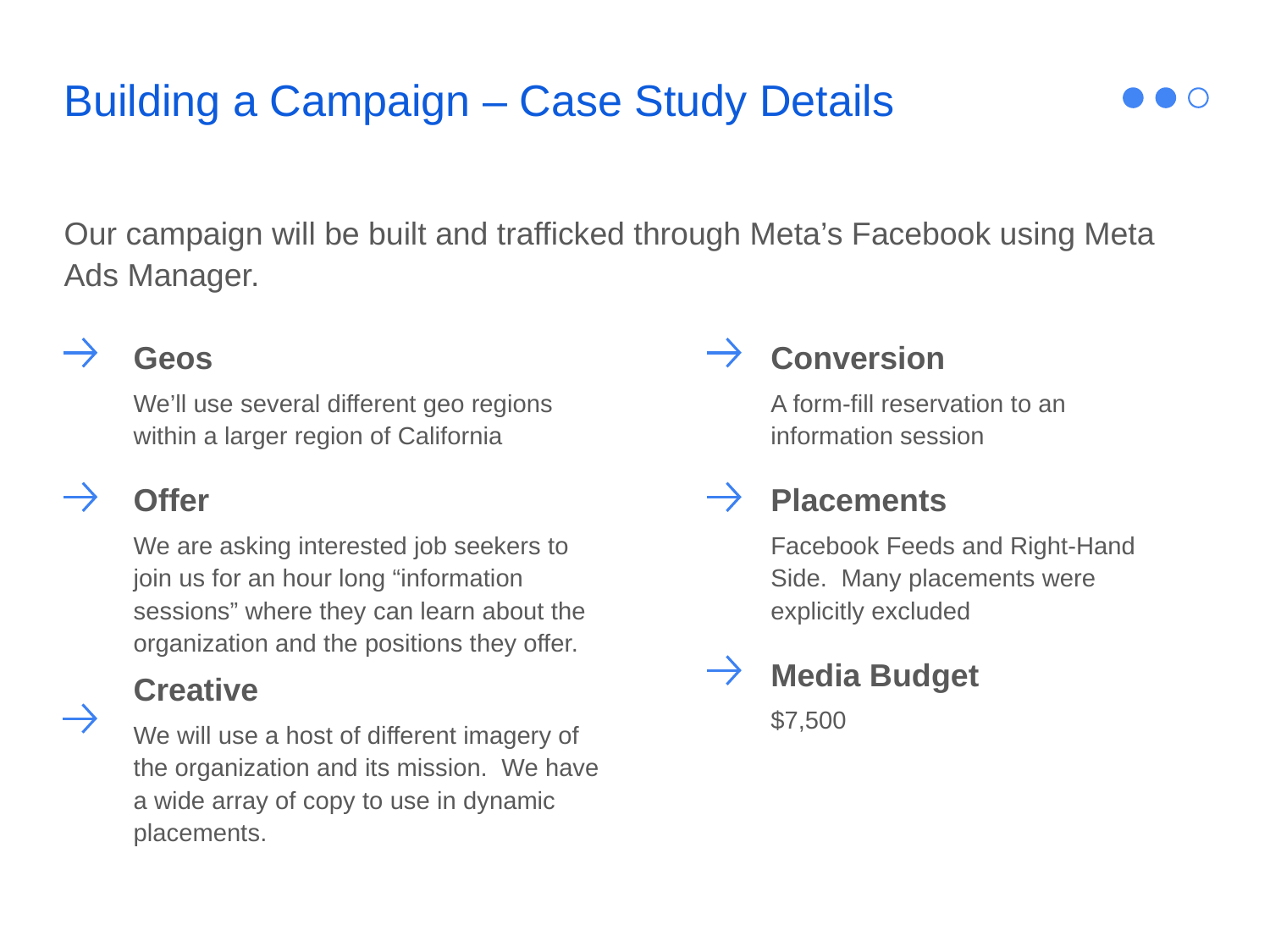

# Building a Campaign – Case Study Details

Our campaign will be built and trafficked through Meta’s Facebook using Meta Ads Manager.
Geos
We’ll use several different geo regions within a larger region of California
Offer
We are asking interested job seekers to join us for an hour long “information sessions” where they can learn about the organization and the positions they offer.
Creative
We will use a host of different imagery of the organization and its mission.  We have a wide array of copy to use in dynamic placements.

Conversion
A form-fill reservation to an information session
Placements
Facebook Feeds and Right-Hand Side.  Many placements were explicitly excluded
Media Budget
$7,500